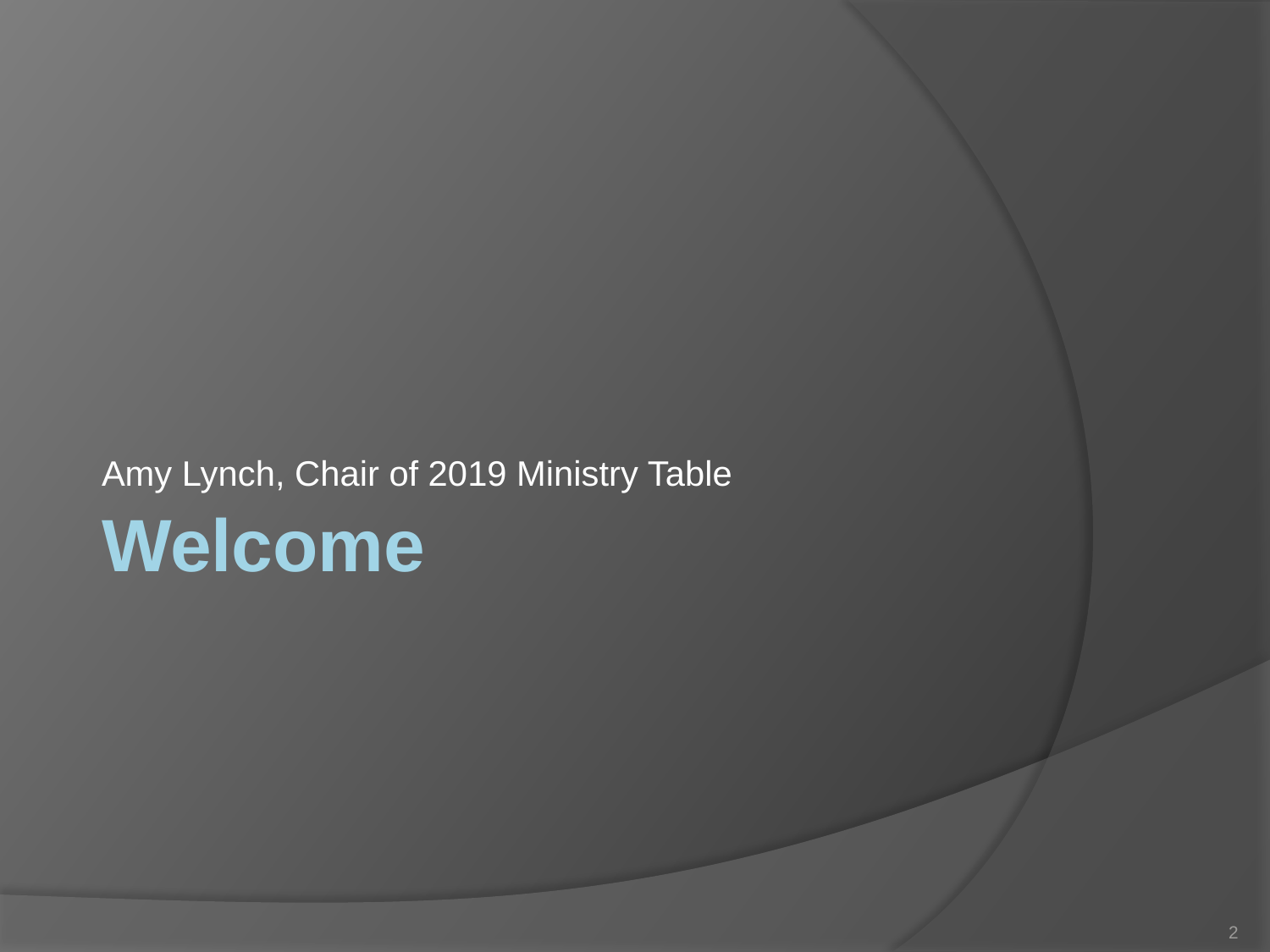

Amy Lynch, Chair of 2019 Ministry Table
# Welcome
2